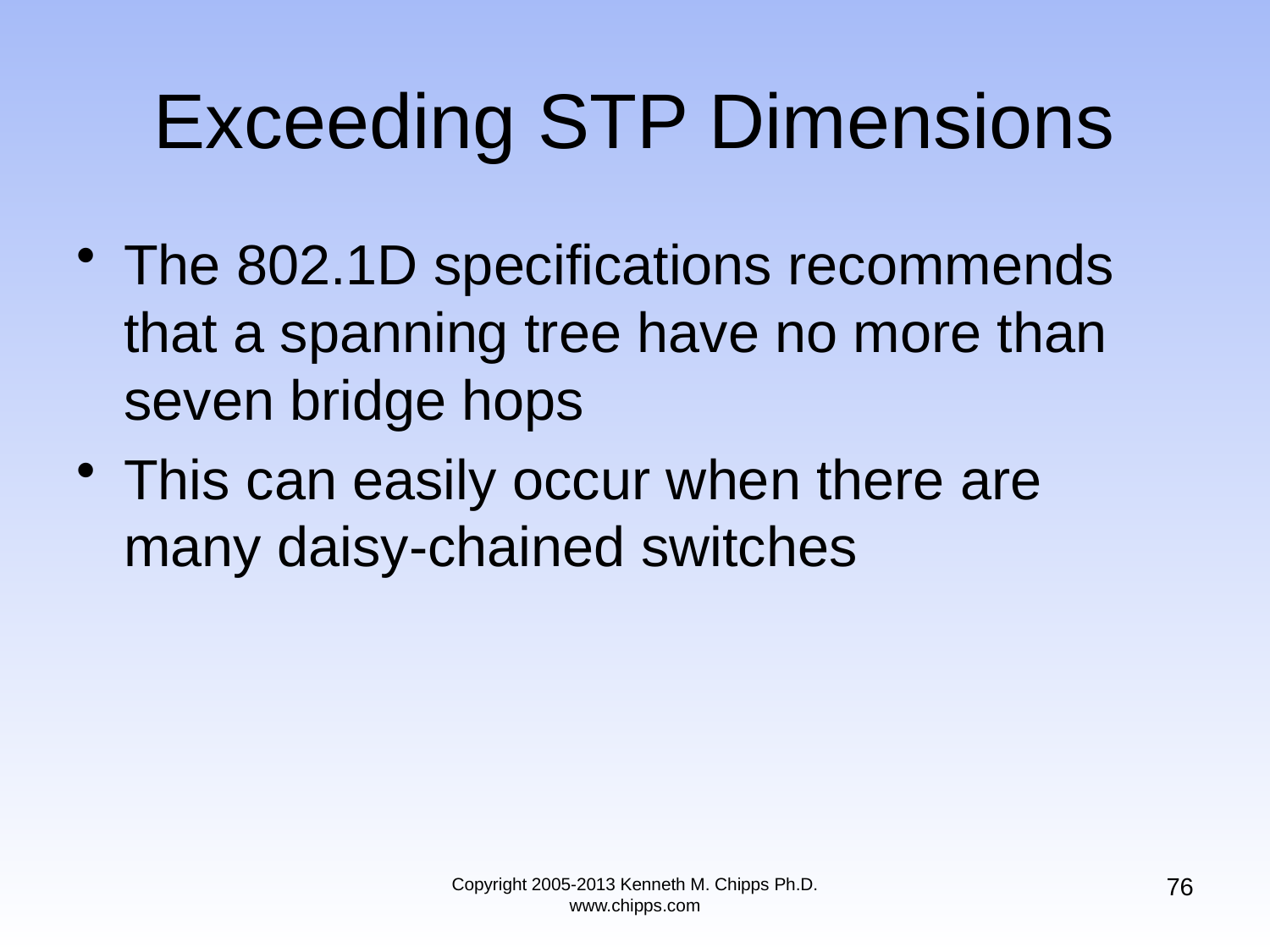

# Exceeding STP Dimensions
The 802.1D specifications recommends that a spanning tree have no more than seven bridge hops
This can easily occur when there are many daisy-chained switches
76
Copyright 2005-2013 Kenneth M. Chipps Ph.D. www.chipps.com